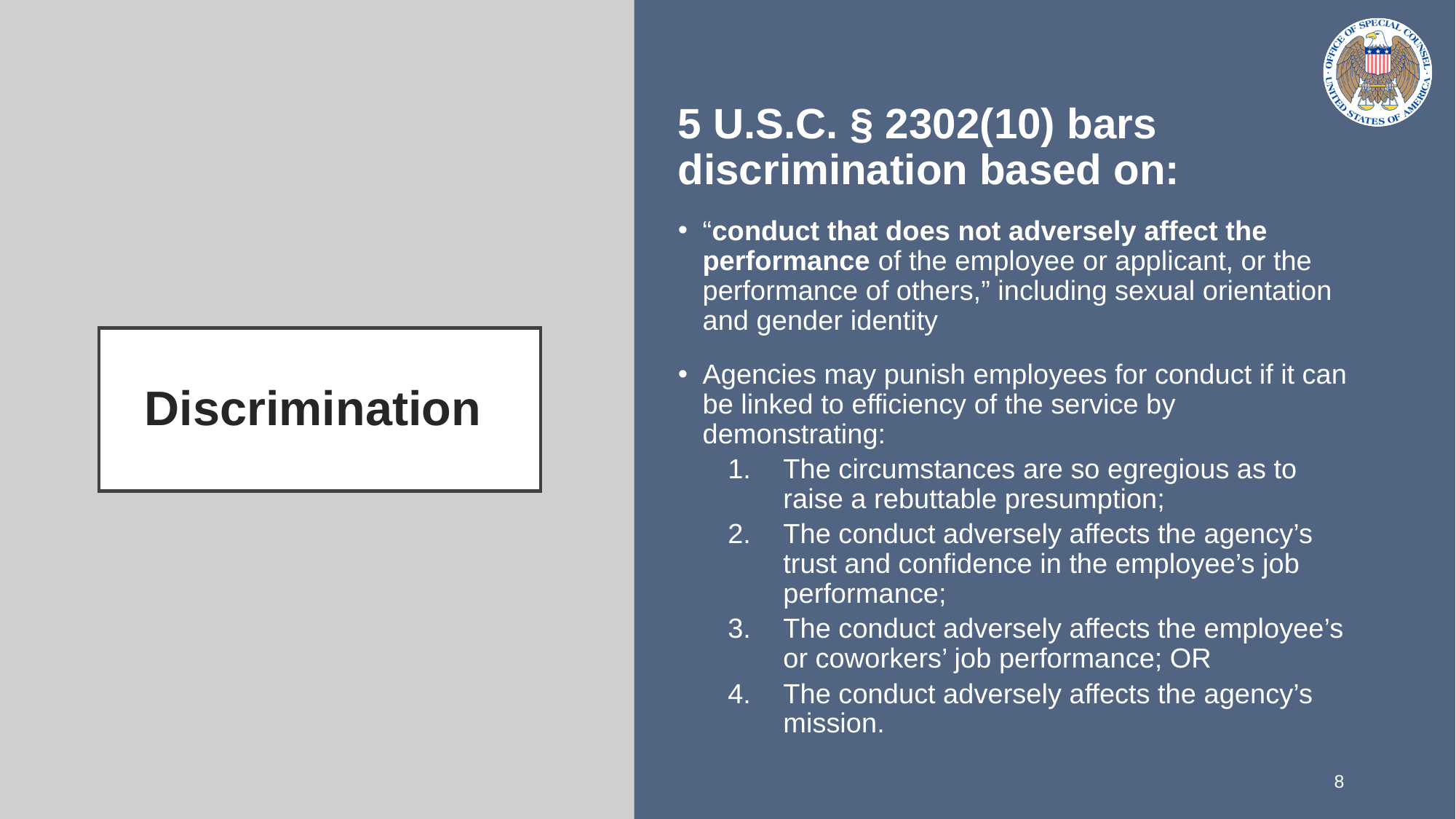

5 U.S.C. § 2302(10) bars discrimination based on:
“conduct that does not adversely affect the performance of the employee or applicant, or the performance of others,” including sexual orientation and gender identity
Agencies may punish employees for conduct if it can be linked to efficiency of the service by demonstrating:
The circumstances are so egregious as to raise a rebuttable presumption;
The conduct adversely affects the agency’s trust and confidence in the employee’s job performance;
The conduct adversely affects the employee’s or coworkers’ job performance; OR
The conduct adversely affects the agency’s mission.
# Discrimination
8